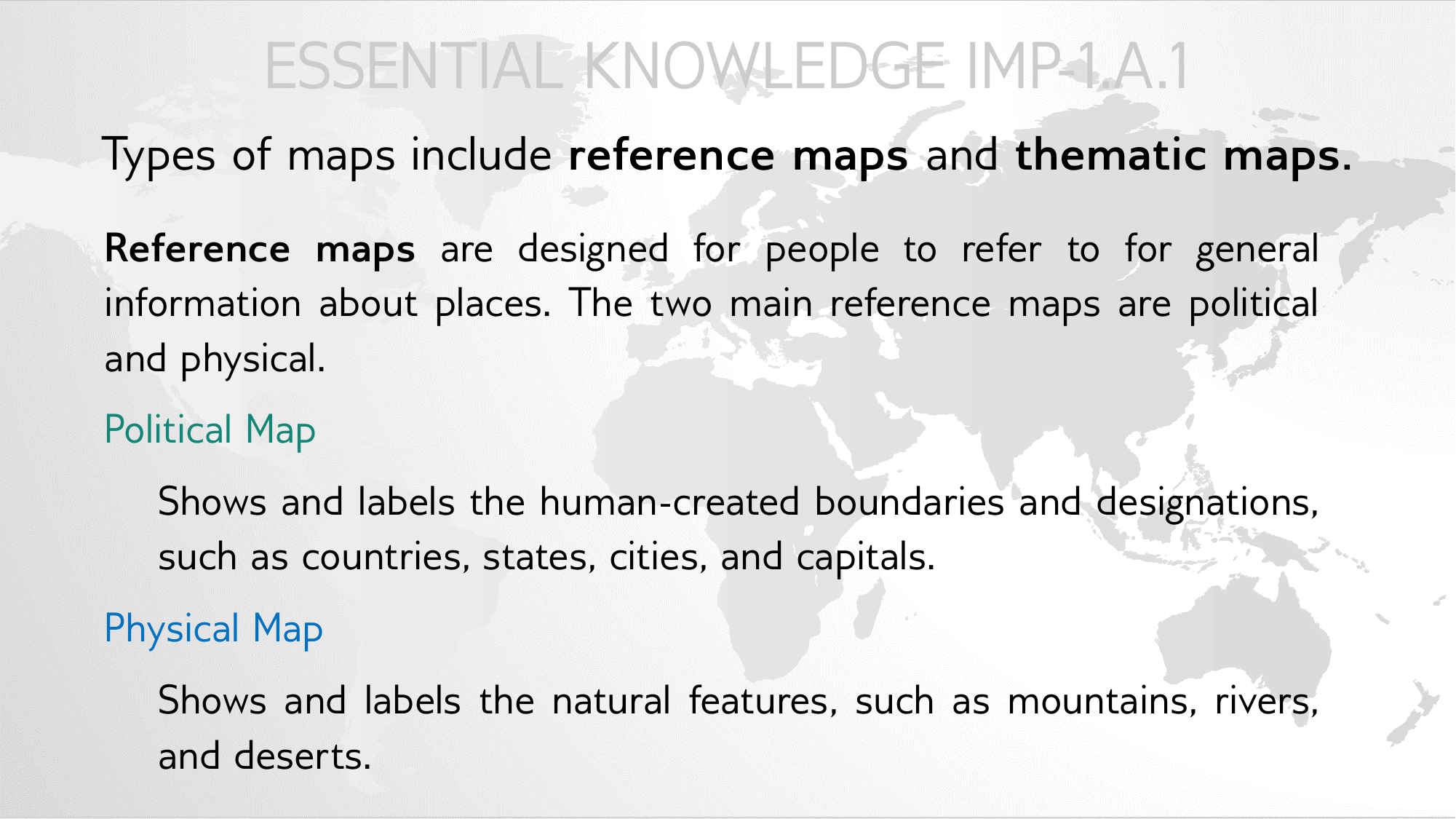

# Essential Knowledge IMP-1.A.1
Types of maps include reference maps and thematic maps.
Reference maps are designed for people to refer to for general information about places. The two main reference maps are political and physical.
Political Map
Shows and labels the human-created boundaries and designations, such as countries, states, cities, and capitals.
Physical Map
Shows and labels the natural features, such as mountains, rivers, and deserts.